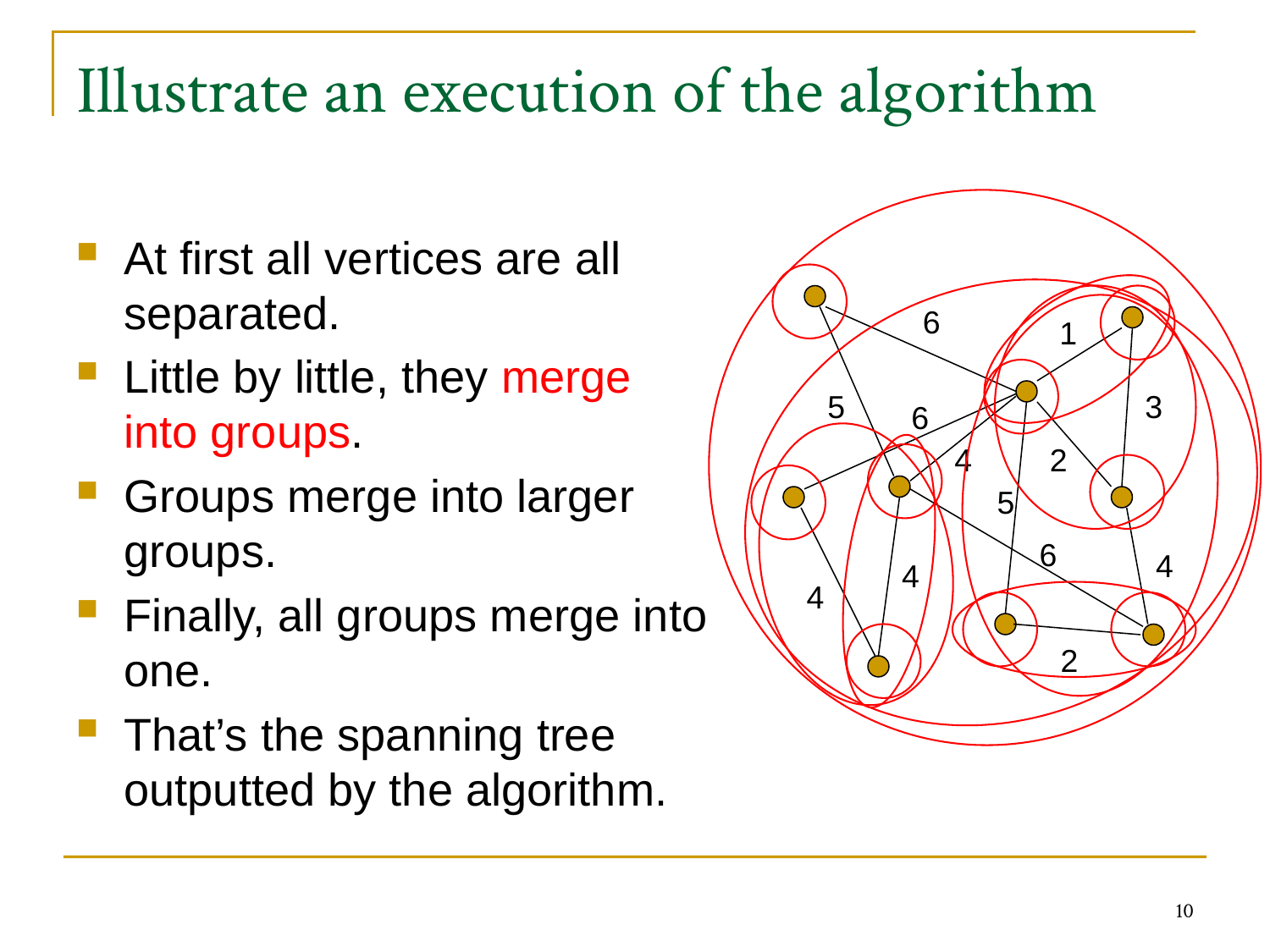

# Illustrate an execution of the algorithm

At first all vertices are all separated.
Little by little, they merge into groups.
Groups merge into larger groups.
Finally, all groups merge into one.
That’s the spanning tree outputted by the algorithm.

6

1

5
3
6

4
2

5

6
4
4
4

2
10